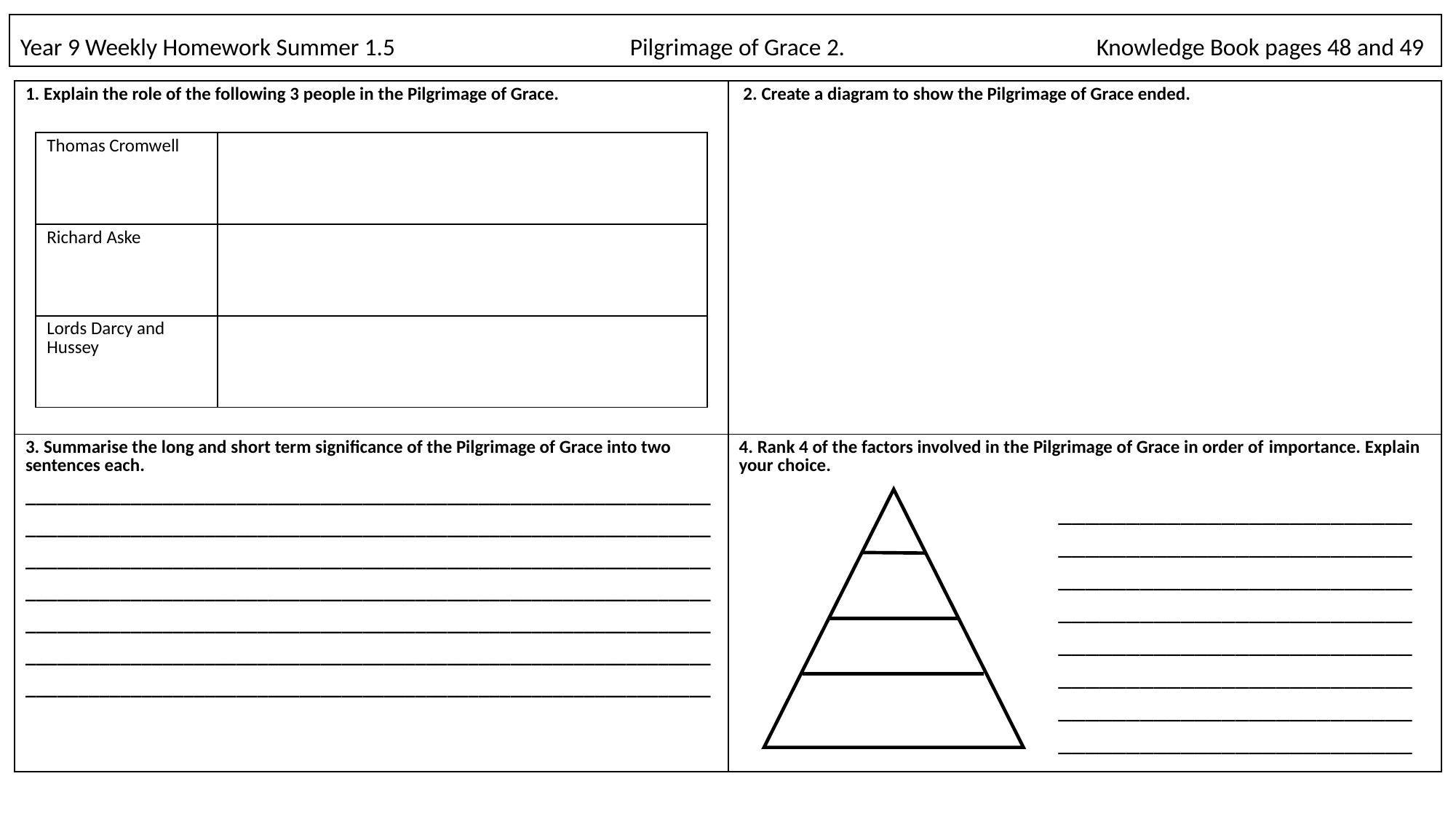

# Year 9 Weekly Homework Summer 1.5                                           Pilgrimage of Grace 2.                                              Knowledge Book pages 48 and 49
| 1. Explain the role of the following 3 people in the Pilgrimage of Grace. | 2. Create a diagram to show the Pilgrimage of Grace ended. |
| --- | --- |
| 3. Summarise the long and short term significance of the Pilgrimage of Grace into two sentences each. \_\_\_\_\_\_\_\_\_\_\_\_\_\_\_\_\_\_\_\_\_\_\_\_\_\_\_\_\_\_\_\_\_\_\_\_\_\_\_\_\_\_\_\_\_\_\_\_\_\_\_\_\_\_\_\_\_\_\_\_\_\_\_\_\_\_\_\_\_\_\_\_\_\_\_\_\_\_\_\_\_\_\_\_\_\_\_\_\_\_\_\_\_\_\_\_\_\_\_\_\_\_\_\_\_\_\_\_\_\_\_\_\_\_\_\_\_\_\_\_\_\_\_\_\_\_\_\_\_\_\_\_\_\_\_\_\_\_\_\_\_\_\_\_\_\_\_\_\_\_\_\_\_\_\_\_\_\_\_\_\_\_\_\_\_\_\_\_\_\_\_\_\_\_\_\_\_\_\_\_\_\_\_\_\_\_\_\_\_\_\_\_\_\_\_\_\_\_\_\_\_\_\_\_\_\_\_\_\_\_\_\_\_\_\_\_\_\_\_\_\_\_\_\_\_\_\_\_\_\_\_\_\_\_\_\_\_\_\_\_\_\_\_\_\_\_\_\_\_\_\_\_\_\_\_\_\_\_\_\_\_\_\_\_\_\_\_\_\_\_\_\_\_\_\_\_\_\_\_\_\_\_\_\_\_\_\_\_\_\_\_\_\_\_\_\_\_\_\_\_\_\_\_\_\_\_\_\_\_\_\_\_\_\_\_\_\_\_\_\_\_\_\_\_\_\_\_\_\_\_\_\_\_\_\_\_\_\_\_\_\_\_\_\_\_\_\_\_\_\_\_\_\_\_\_\_\_\_\_\_\_\_\_\_\_\_\_\_\_\_\_\_\_\_\_\_\_\_\_\_\_\_\_\_\_\_\_\_\_\_\_\_\_\_\_\_\_\_\_\_\_\_\_\_\_\_\_\_\_\_\_\_\_\_\_\_\_\_\_\_\_\_\_\_\_\_\_\_\_\_\_\_\_\_\_\_\_\_\_\_\_\_\_\_\_\_\_\_\_\_\_\_\_\_\_ | 4. Rank 4 of the factors involved in the Pilgrimage of Grace in order of importance. Explain your choice. |
| Thomas Cromwell |  |
| --- | --- |
| Richard Aske |  |
| Lords Darcy and Hussey |  |

________________________________________________________________________________________________________________________________________________________________________________________________________________